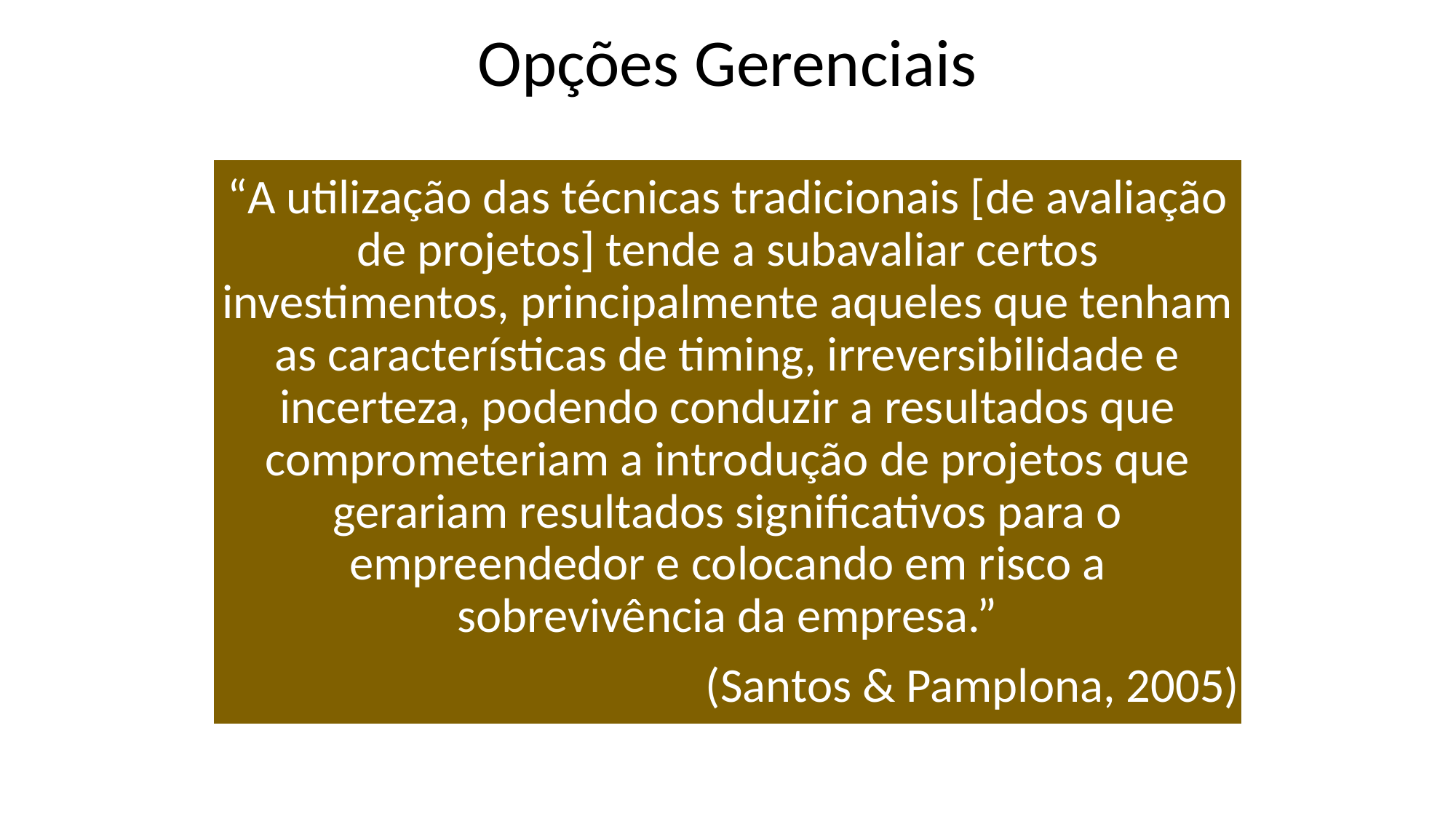

# Opções Gerenciais
“A utilização das técnicas tradicionais [de avaliação de projetos] tende a subavaliar certos investimentos, principalmente aqueles que tenham as características de timing, irreversibilidade e incerteza, podendo conduzir a resultados que comprometeriam a introdução de projetos que gerariam resultados significativos para o empreendedor e colocando em risco a sobrevivência da empresa.”
(Santos & Pamplona, 2005)